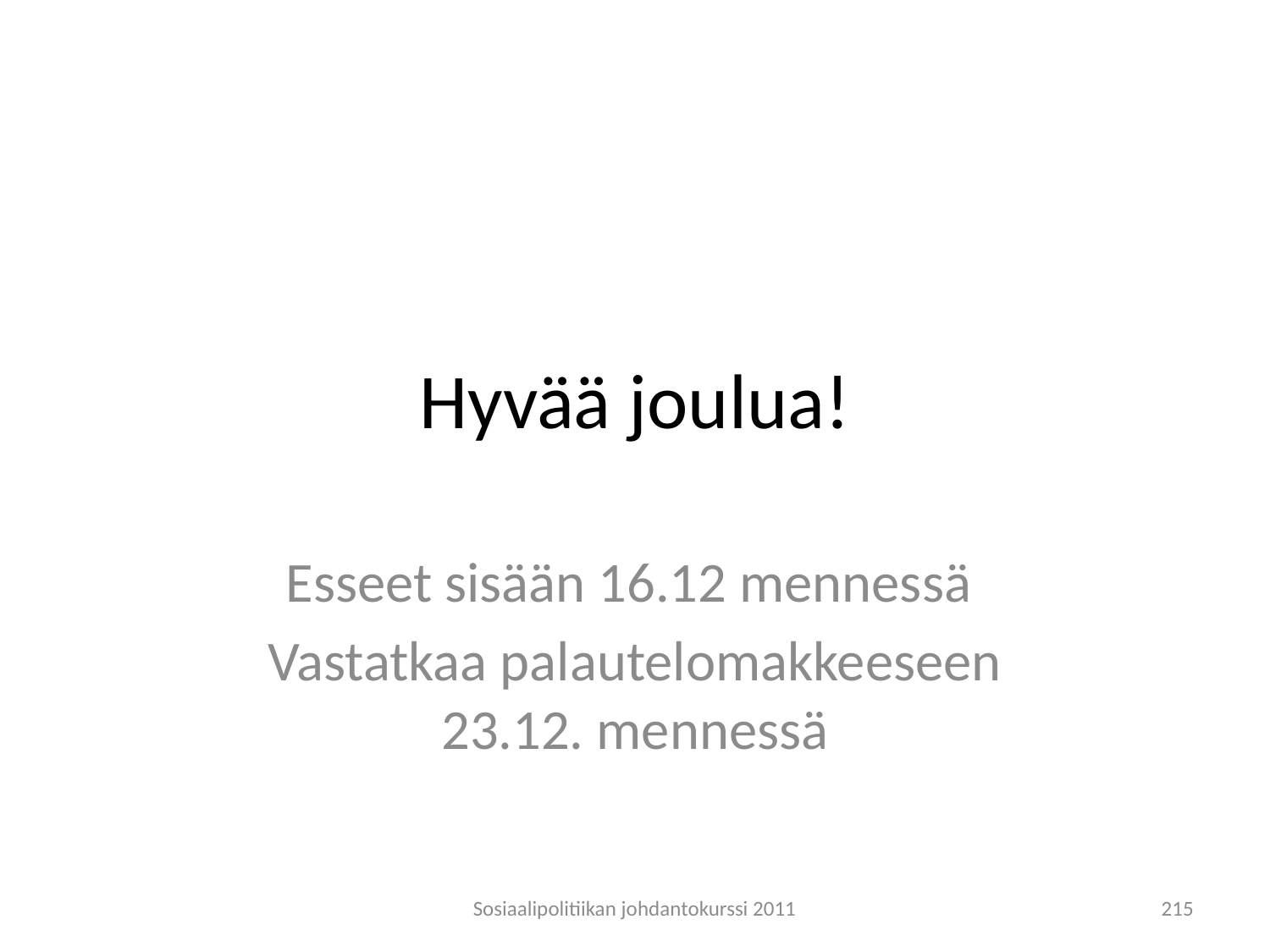

# Hyvää joulua!
Esseet sisään 16.12 mennessä
Vastatkaa palautelomakkeeseen 23.12. mennessä
Sosiaalipolitiikan johdantokurssi 2011
215